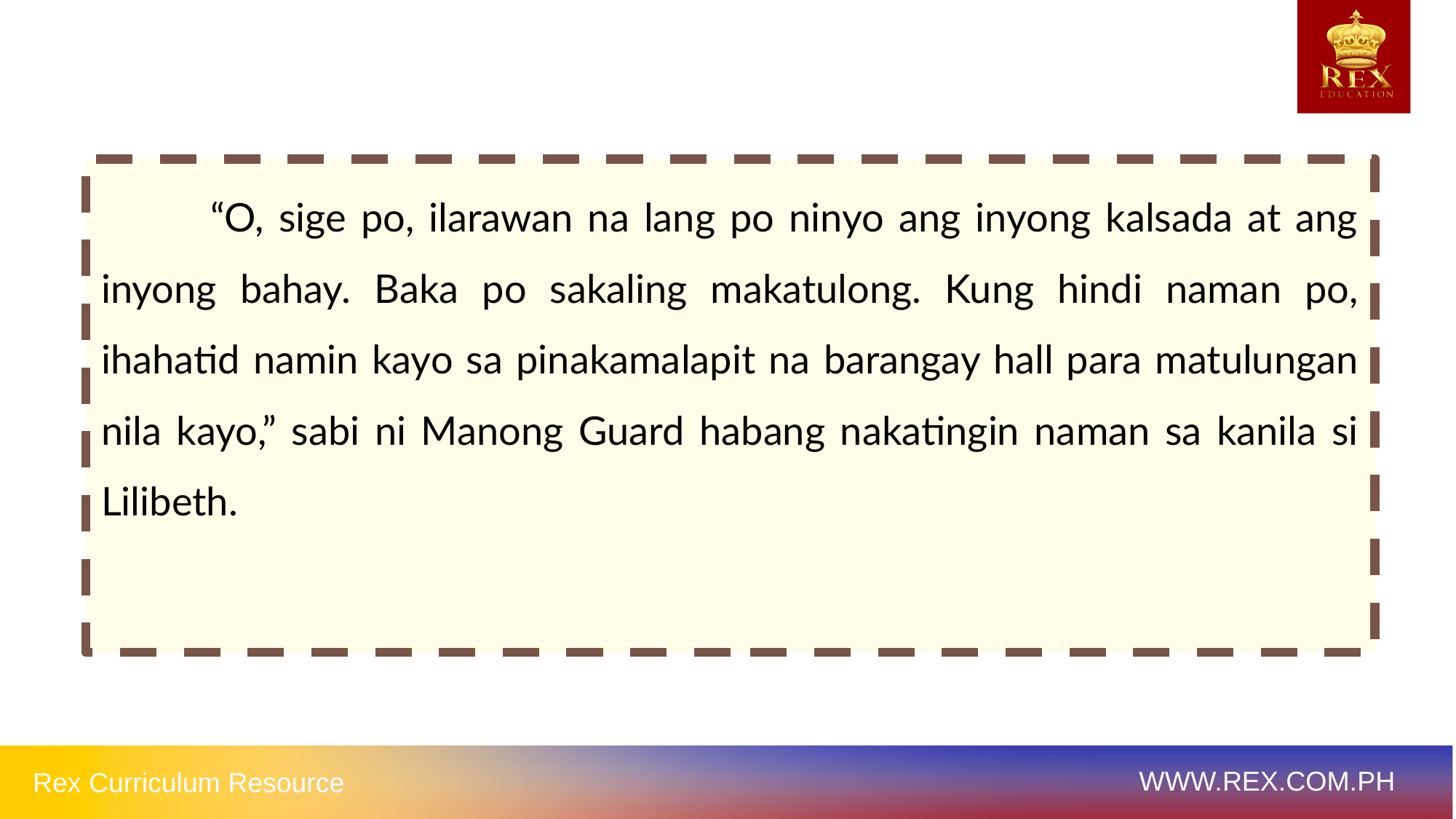

“O, sige po, ilarawan na lang po ninyo ang inyong kalsada at ang inyong bahay. Baka po sakaling makatulong. Kung hindi naman po, ihahatid namin kayo sa pinakamalapit na barangay hall para matulungan nila kayo,” sabi ni Manong Guard habang nakatingin naman sa kanila si Lilibeth.